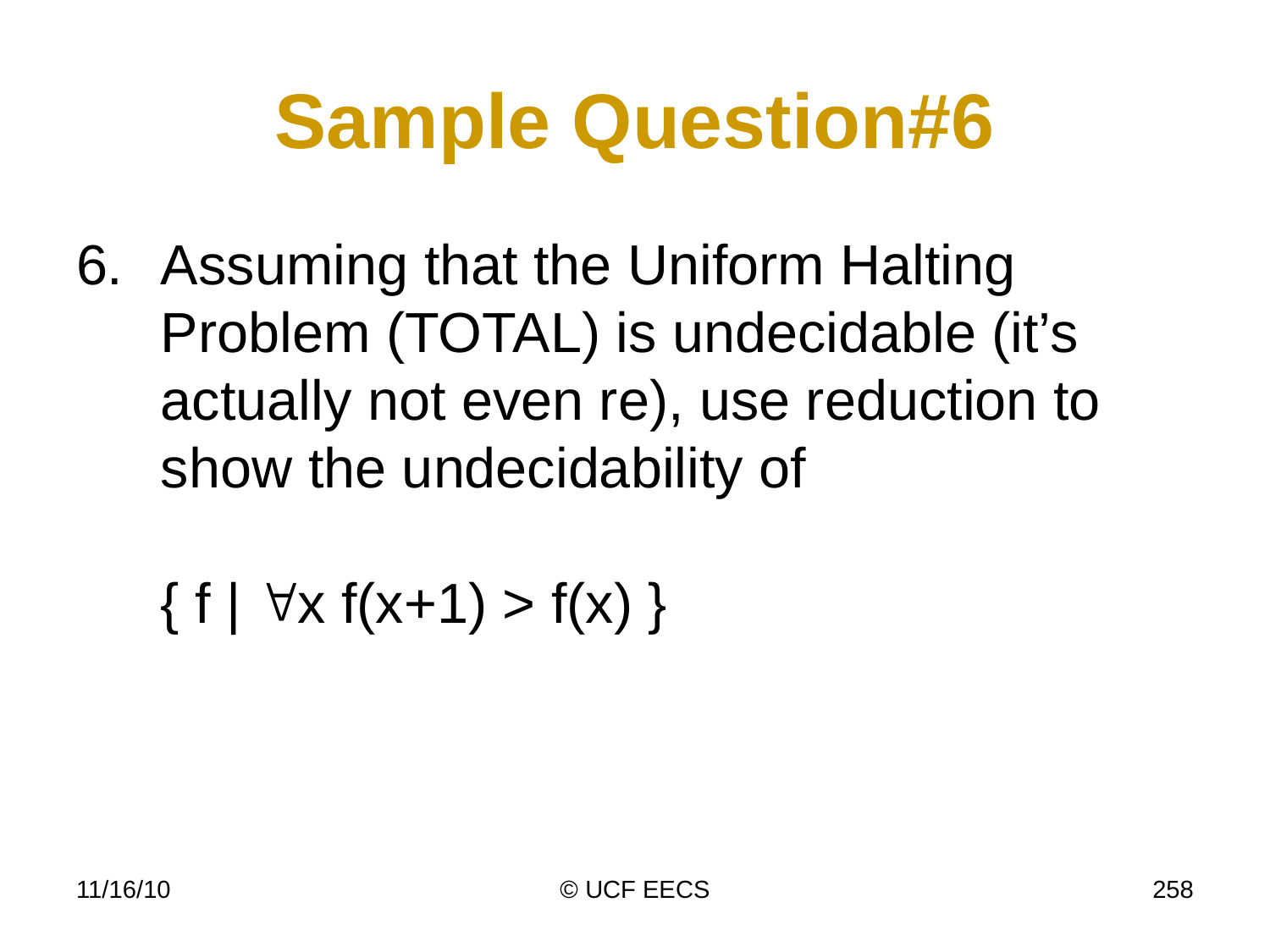

# Sample Question#6
6.	Assuming that the Uniform Halting Problem (TOTAL) is undecidable (it’s actually not even re), use reduction to show the undecidability of
{ f | ∀x f(x+1) > f(x) }
11/16/10
© UCF EECS
258